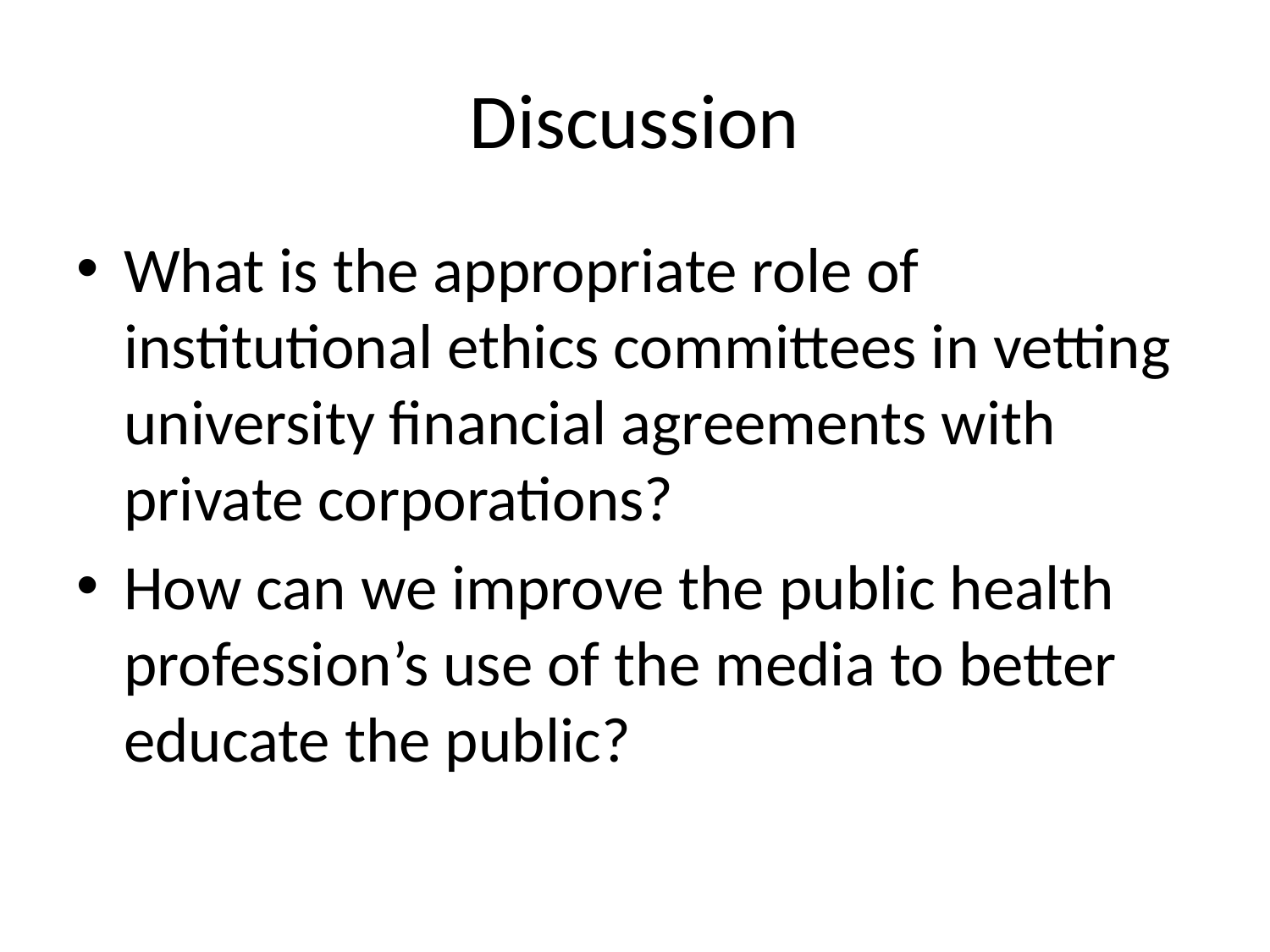

# Discussion
What is the appropriate role of institutional ethics committees in vetting university financial agreements with private corporations?
How can we improve the public health profession’s use of the media to better educate the public?